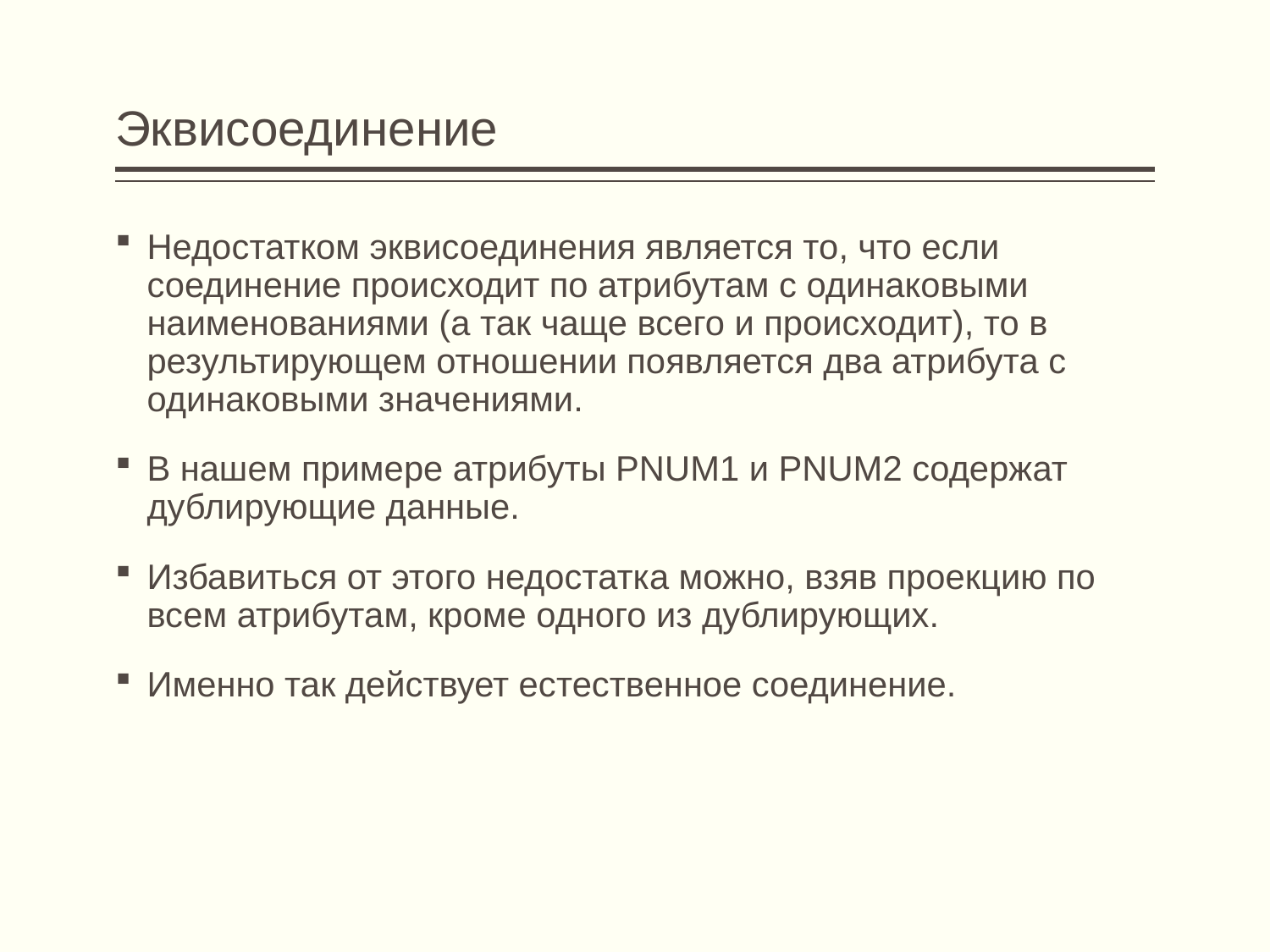

# Эквисоединение
Недостатком эквисоединения является то, что если соединение происходит по атрибутам с одинаковыми наименованиями (а так чаще всего и происходит), то в результирующем отношении появляется два атрибута с одинаковыми значениями.
В нашем примере атрибуты PNUM1 и PNUM2 содержат дублирующие данные.
Избавиться от этого недостатка можно, взяв проекцию по всем атрибутам, кроме одного из дублирующих.
Именно так действует естественное соединение.